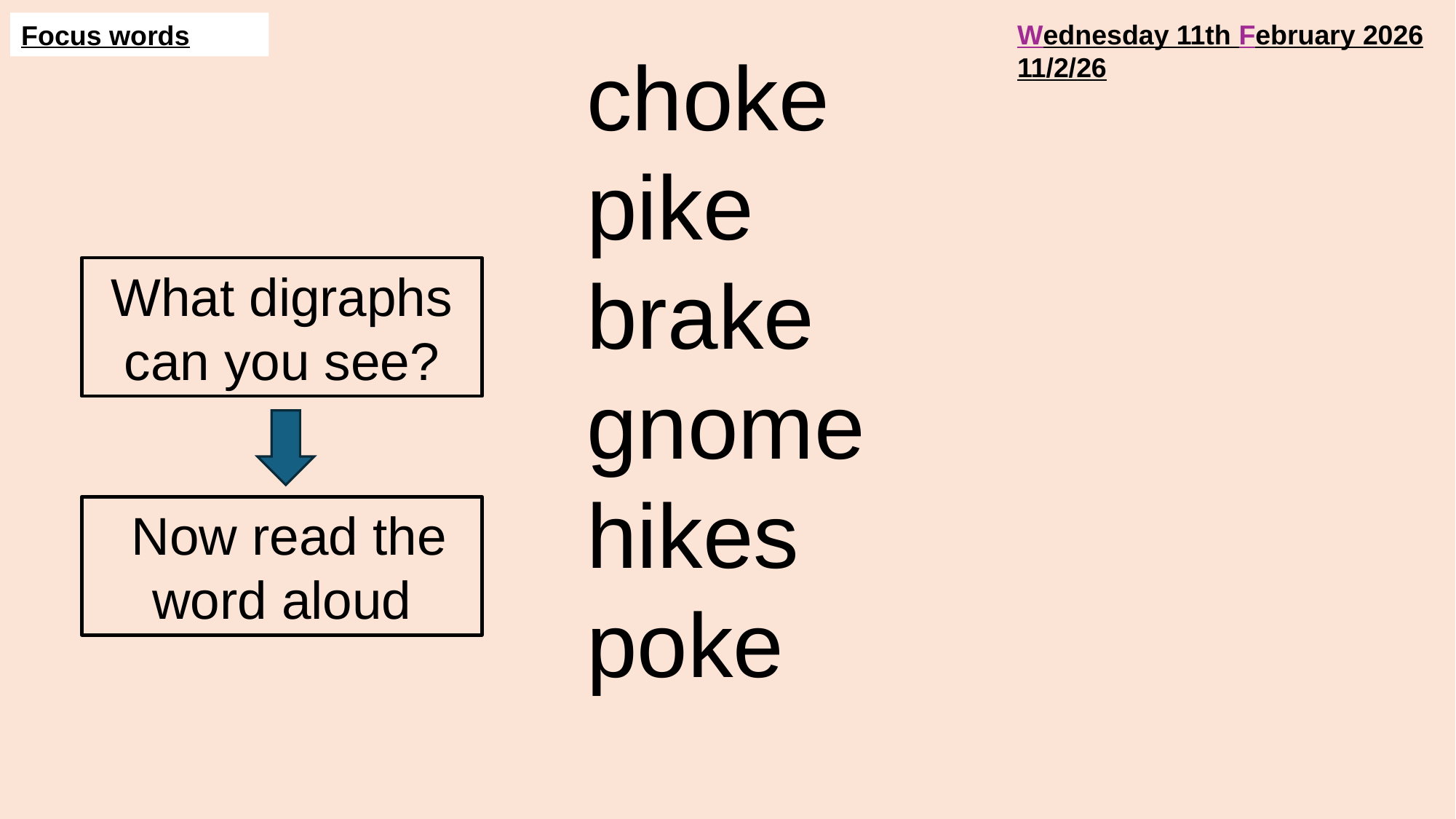

Wednesday 11th February 2026
11/2/26
Focus words
choke
pike
brake
gnome
hikes
poke

What digraphs can you see?

 Now read the word aloud